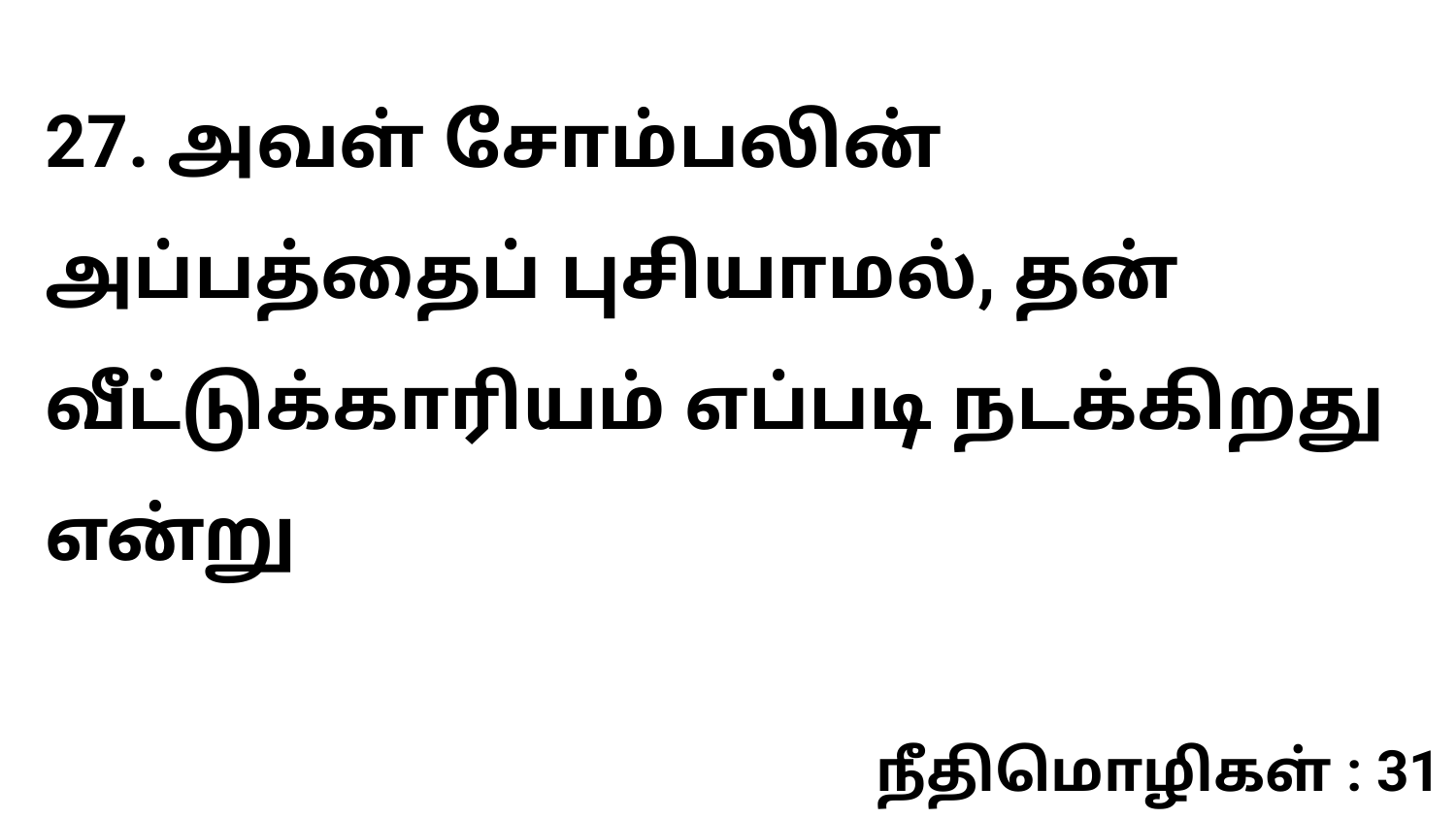

27. அவள் சோம்பலின் அப்பத்தைப் புசியாமல், தன் வீட்டுக்காரியம் எப்படி நடக்கிறது என்று
நீதிமொழிகள் : 31